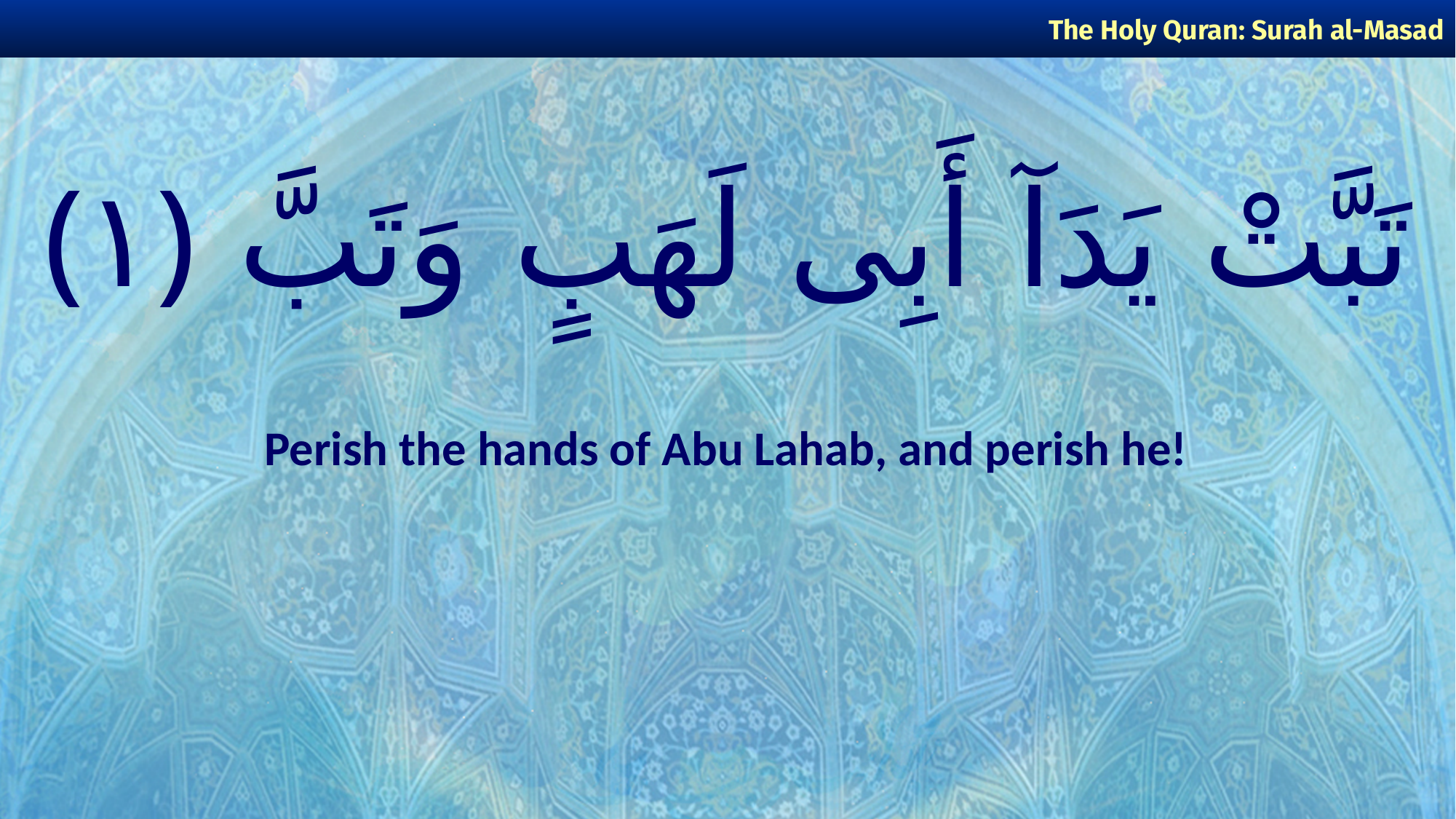

The Holy Quran: Surah al-Masad
# تَبَّتْ يَدَآ أَبِى لَهَبٍ وَتَبَّ ﴿١﴾
Perish the hands of Abu Lahab, and perish he!